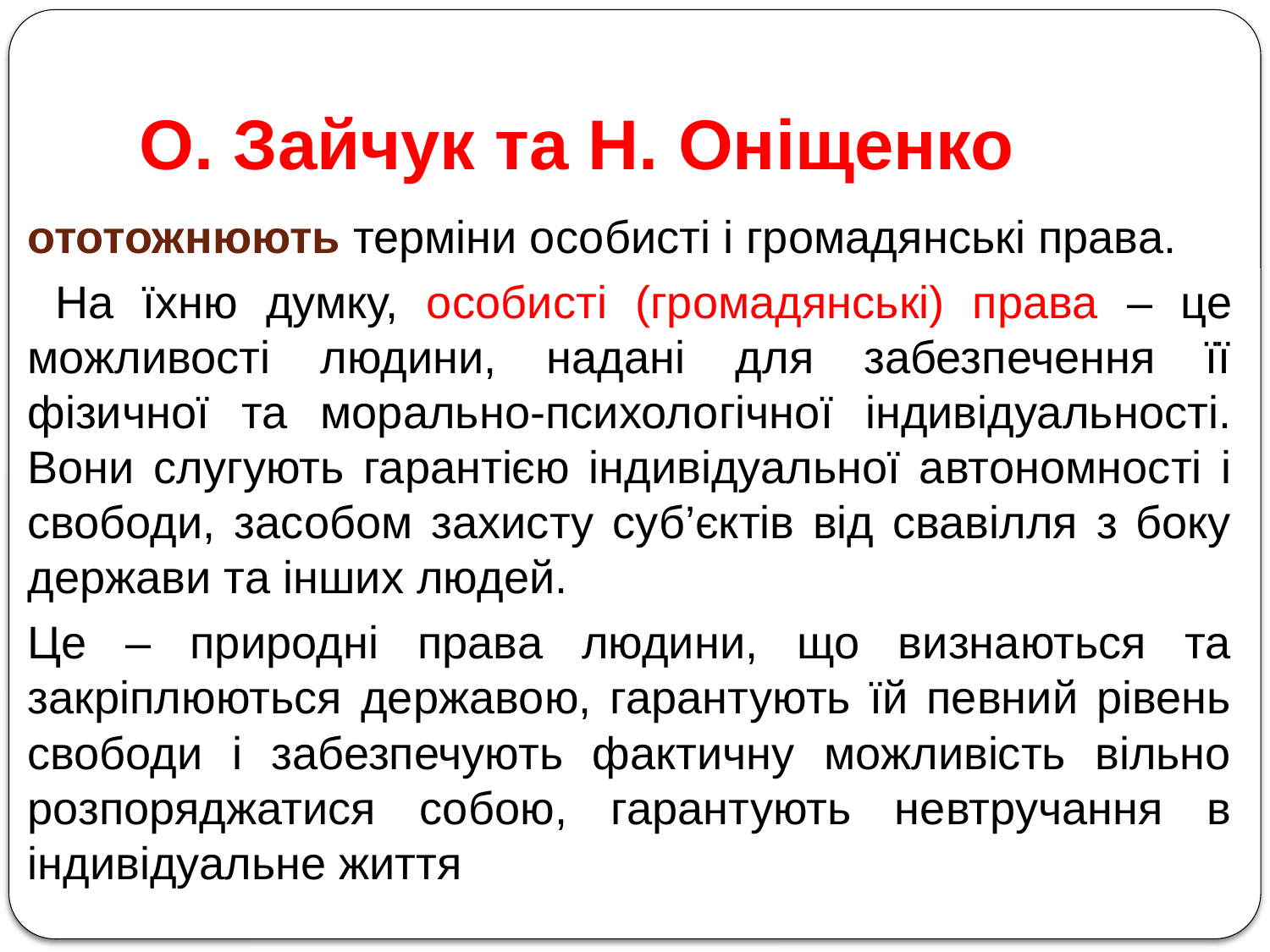

# О. Зайчук та Н. Оніщенко
ототожнюють терміни особисті і громадянські права.
 На їхню думку, особисті (громадянські) права – це можливості людини, надані для забезпечення її фізичної та морально-психологічної індивідуальності. Вони слугують гарантією індивідуальної автономності і свободи, засобом захисту суб’єктів від свавілля з боку держави та інших людей.
Це – природні права людини, що визнаються та закріплюються державою, гарантують їй певний рівень свободи і забезпечують фактичну можливість вільно розпоряджатися собою, гарантують невтручання в індивідуальне життя